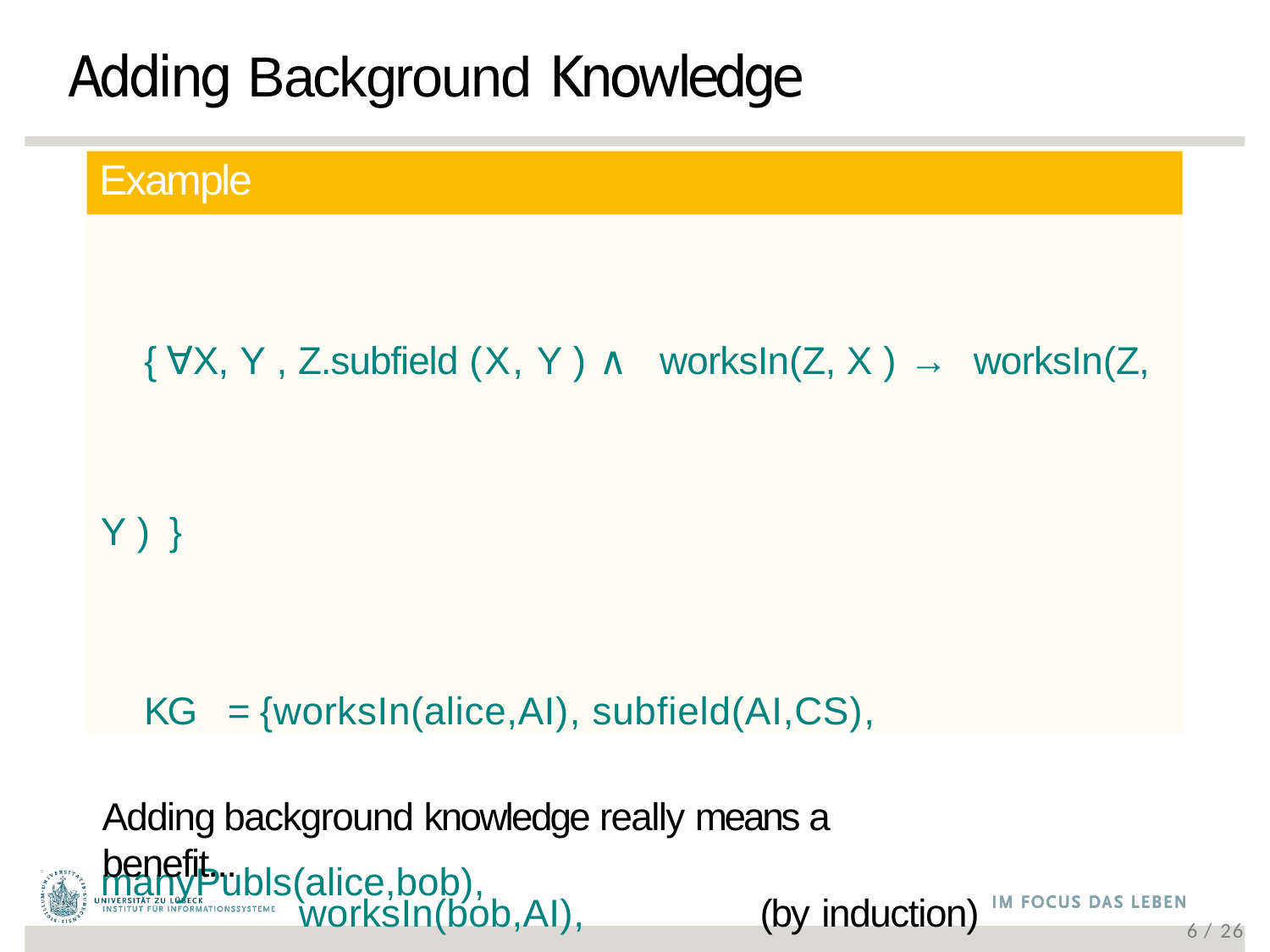

# Adding Background Knowledge
Example
{ ∀X, Y , Z.subfield (X, Y ) ∧    worksIn(Z, X ) →  worksIn(Z, Y ) }
KG	= {worksIn(alice,AI), subfield(AI,CS), manyPubls(alice,bob),
worksIn(bob,AI),	(by induction)
worksIn(alice,CS)	(by deduction)}

Adding background knowledge really means a benefit...
6 / 26